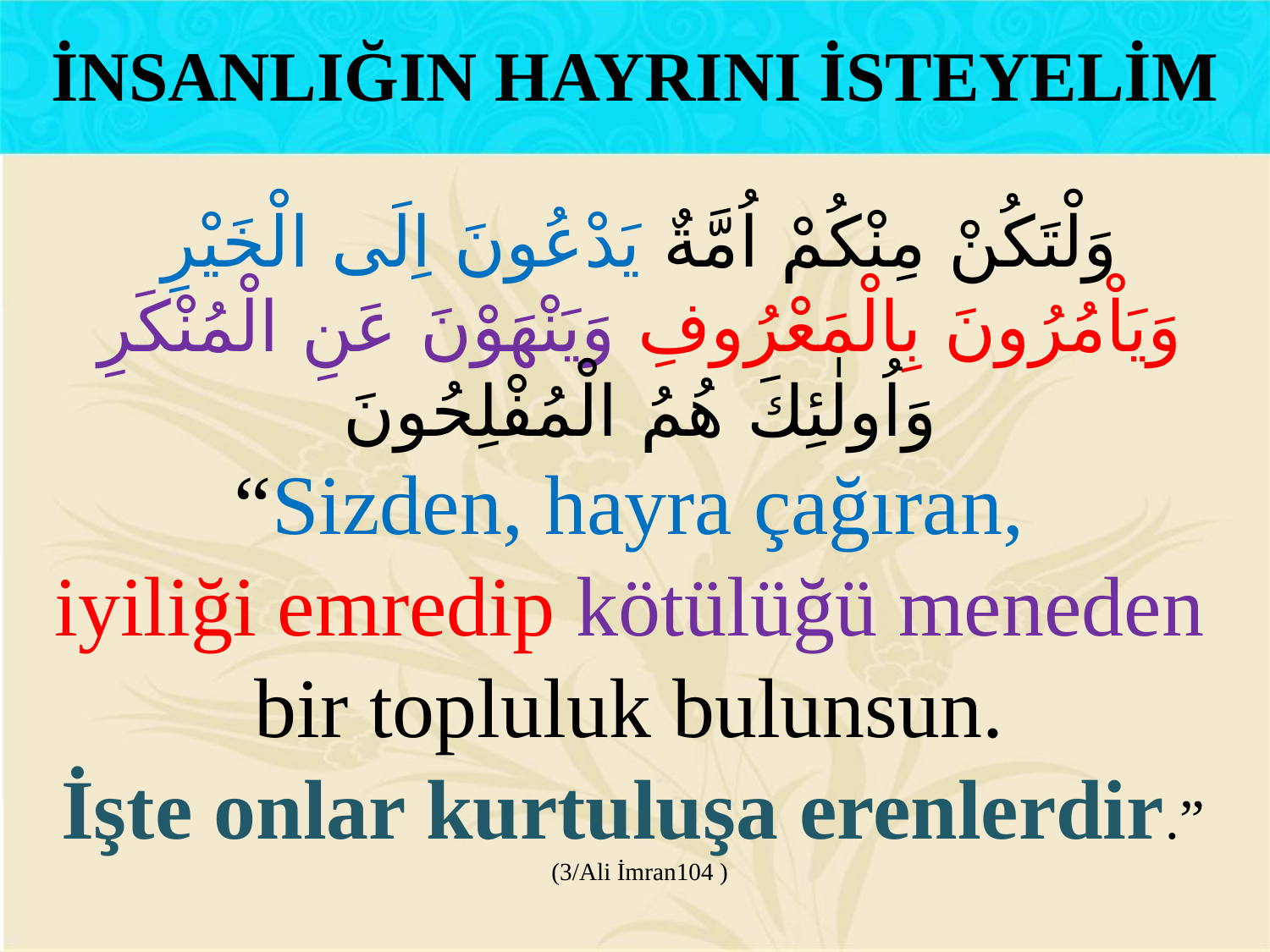

İNSANLIĞIN HAYRINI İSTEYELİM
وَلْتَكُنْ مِنْكُمْ اُمَّةٌ يَدْعُونَ اِلَى الْخَيْرِ وَيَاْمُرُونَ بِالْمَعْرُوفِ وَيَنْهَوْنَ عَنِ الْمُنْكَرِ وَاُولٰئِكَ هُمُ الْمُفْلِحُونَ
“Sizden, hayra çağıran,
iyiliği emredip kötülüğü meneden
bir topluluk bulunsun.
İşte onlar kurtuluşa erenlerdir.”
(3/Ali İmran104 )